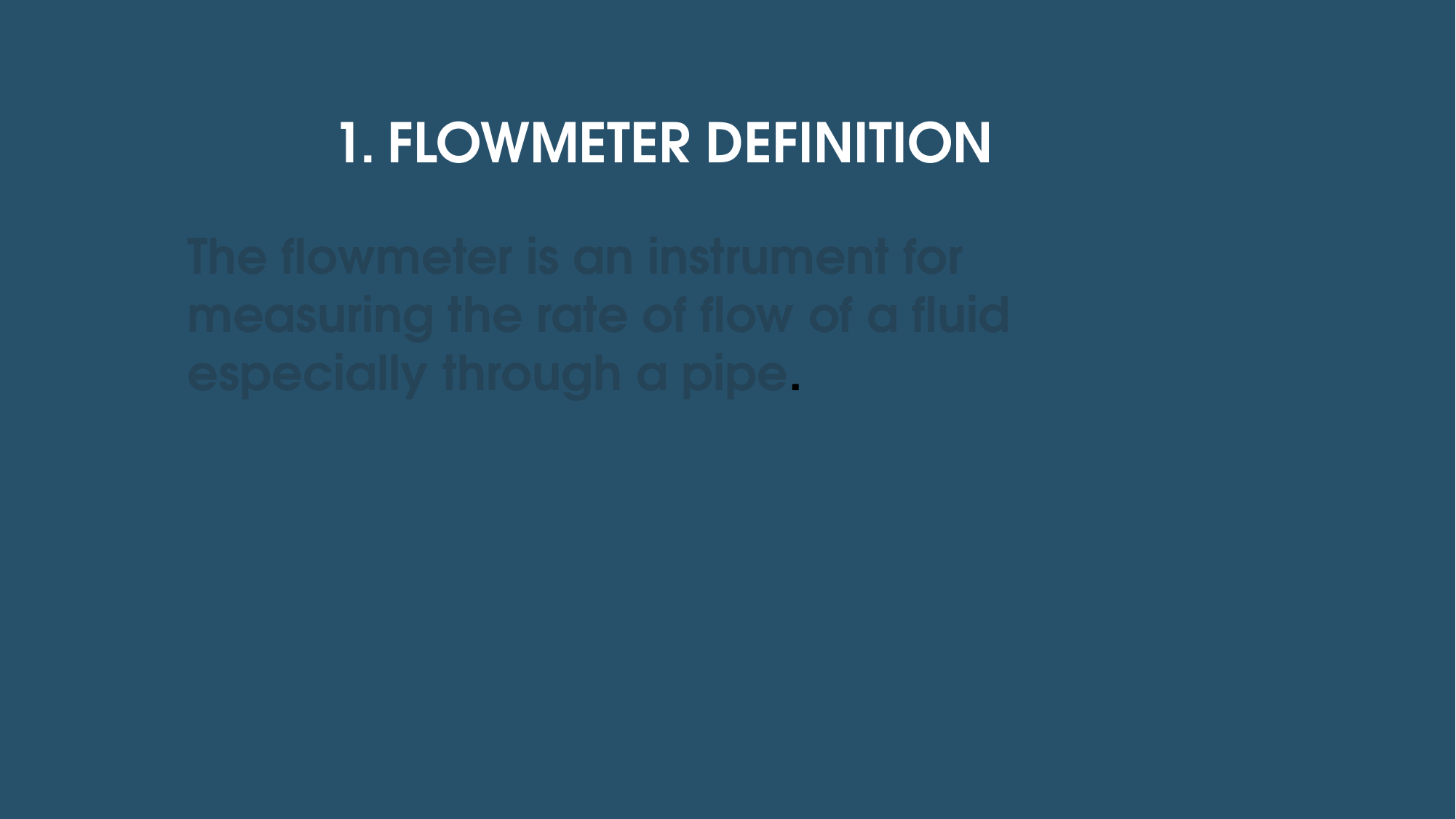

# Flowmeter definition
The flowmeter is an instrument for measuring the rate of flow of a fluid especially through a pipe.